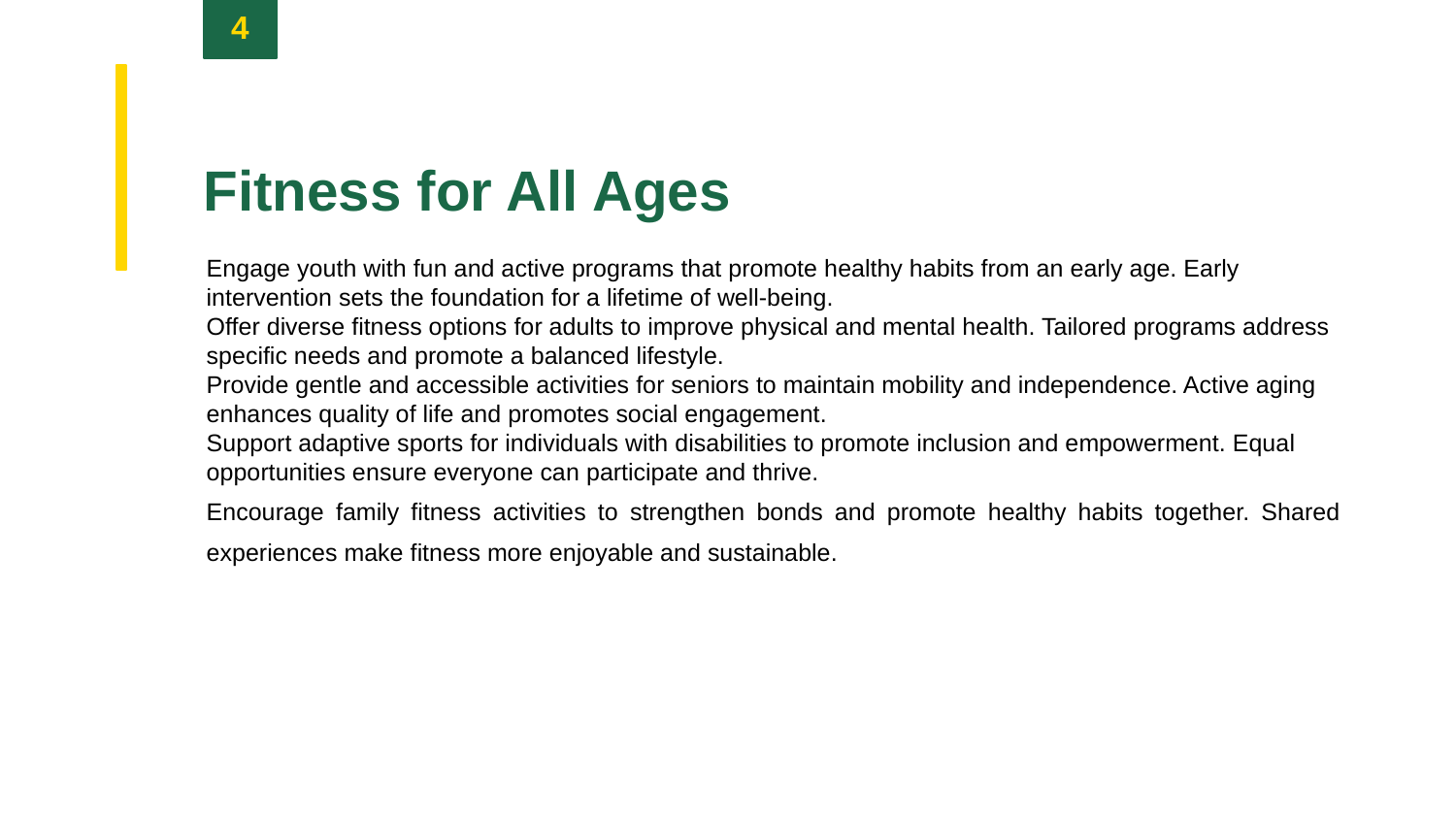

4

Fitness for All Ages
Engage youth with fun and active programs that promote healthy habits from an early age. Early intervention sets the foundation for a lifetime of well-being.
Offer diverse fitness options for adults to improve physical and mental health. Tailored programs address specific needs and promote a balanced lifestyle.
Provide gentle and accessible activities for seniors to maintain mobility and independence. Active aging enhances quality of life and promotes social engagement.
Support adaptive sports for individuals with disabilities to promote inclusion and empowerment. Equal opportunities ensure everyone can participate and thrive.
Encourage family fitness activities to strengthen bonds and promote healthy habits together. Shared experiences make fitness more enjoyable and sustainable.